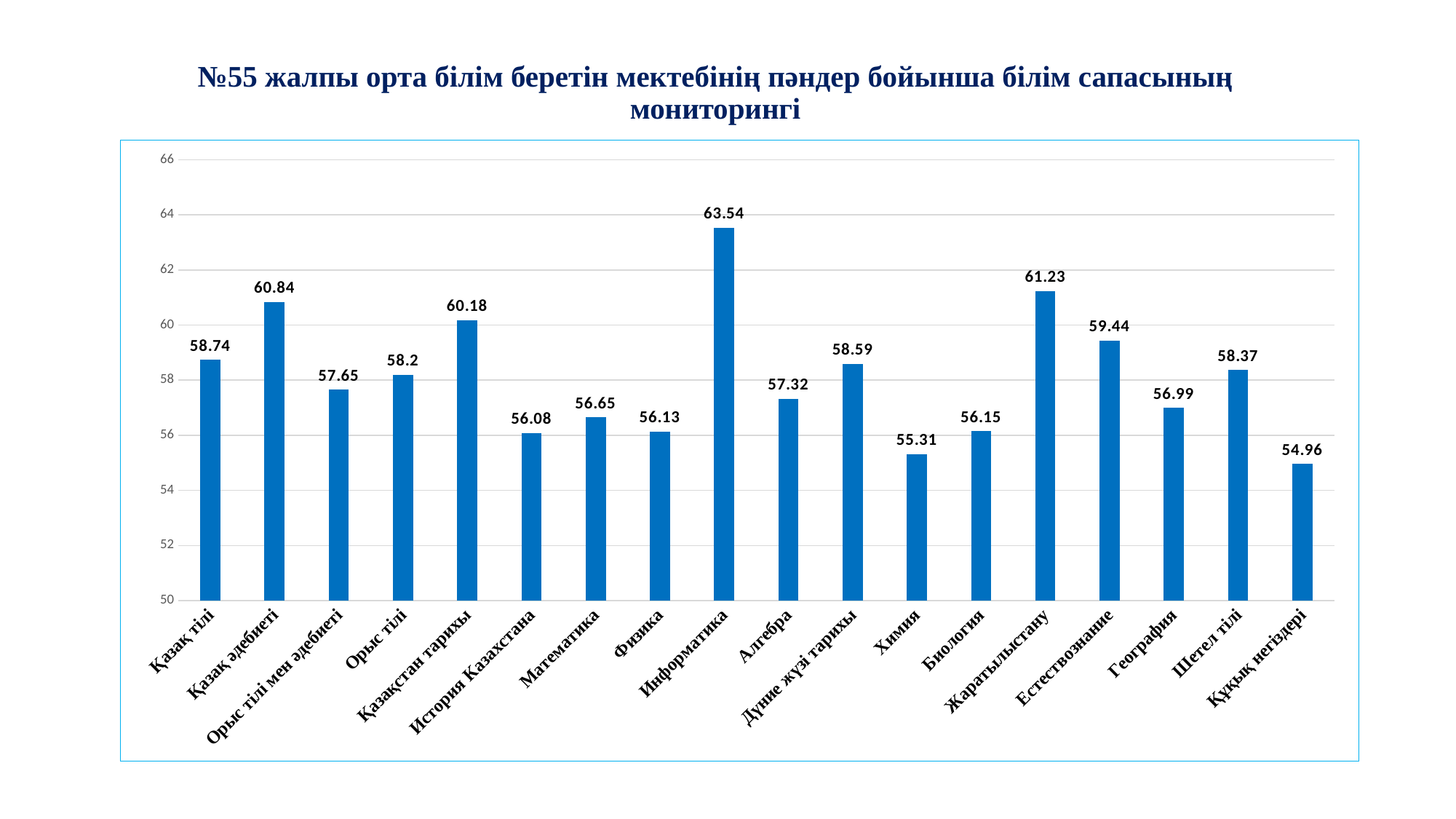

№55 жалпы орта білім беретін мектебінің пәндер бойынша білім сапасының мониторингі

### Chart

| Category |  |
|---|---|
| Қазақ тілі | 58.74 |
| Қазақ әдебиеті | 60.84 |
| Орыс тілі мен әдебиеті | 57.65 |
| Орыс тілі | 58.2 |
| Қазақстан тарихы | 60.18 |
| История Казахстана | 56.08 |
| Математика | 56.65 |
| Физика | 56.13 |
| Информатика | 63.54 |
| Алгебра | 57.32 |
| Дүние жүзі тарихы | 58.59 |
| Химия | 55.31 |
| Биология | 56.15 |
| Жаратылыстану | 61.23 |
| Естествознание | 59.44 |
| География | 56.99 |
| Шетел тілі | 58.37 |
| Құқық негіздері | 54.96 |